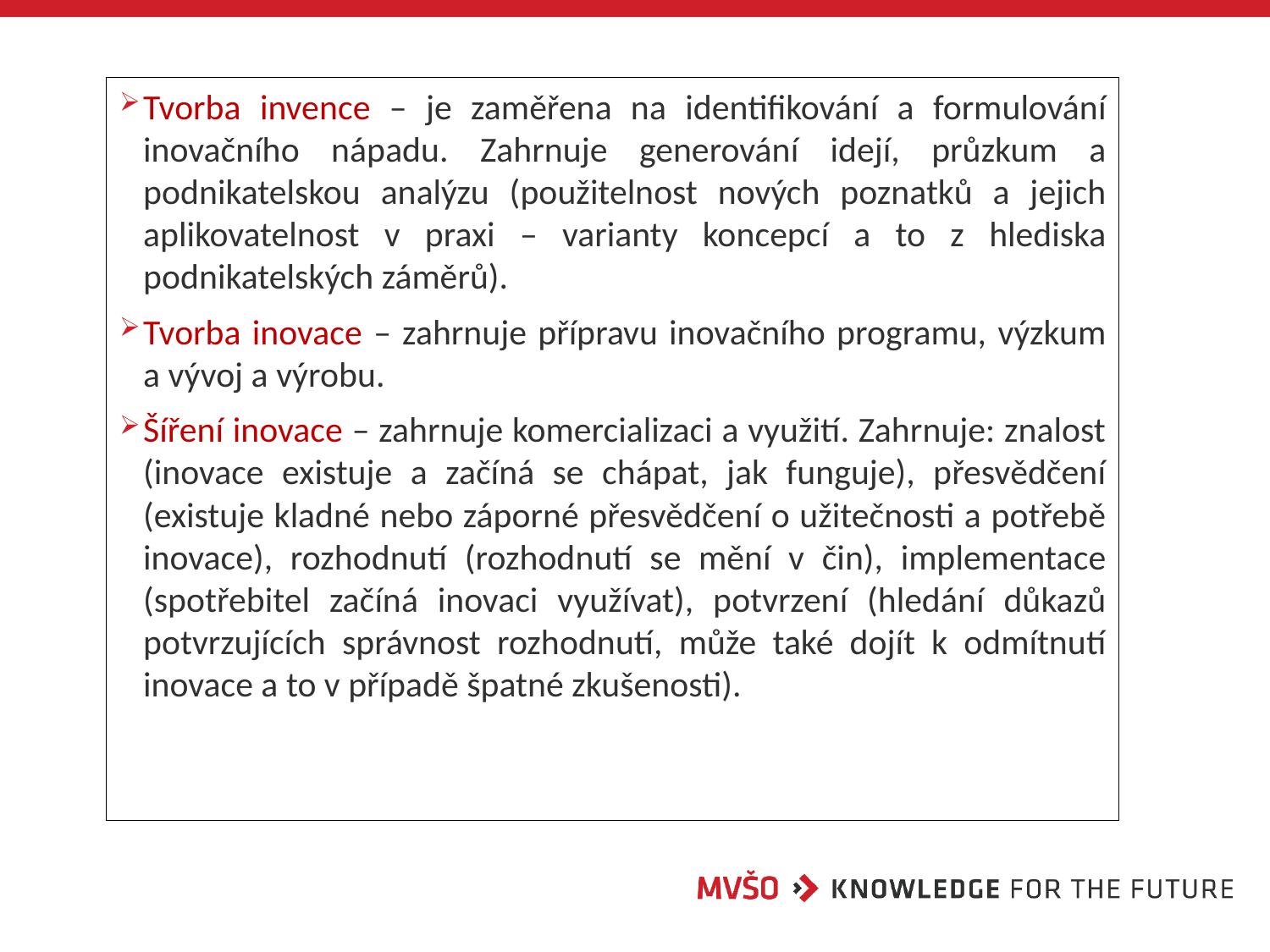

Tvorba invence – je zaměřena na identifikování a formulování inovačního nápadu. Zahrnuje generování idejí, průzkum a podnikatelskou analýzu (použitelnost nových poznatků a jejich aplikovatelnost v praxi – varianty koncepcí a to z hlediska podnikatelských záměrů).
Tvorba inovace – zahrnuje přípravu inovačního programu, výzkum a vývoj a výrobu.
Šíření inovace – zahrnuje komercializaci a využití. Zahrnuje: znalost (inovace existuje a začíná se chápat, jak funguje), přesvědčení (existuje kladné nebo záporné přesvědčení o užitečnosti a potřebě inovace), rozhodnutí (rozhodnutí se mění v čin), implementace (spotřebitel začíná inovaci využívat), potvrzení (hledání důkazů potvrzujících správnost rozhodnutí, může také dojít k odmítnutí inovace a to v případě špatné zkušenosti).